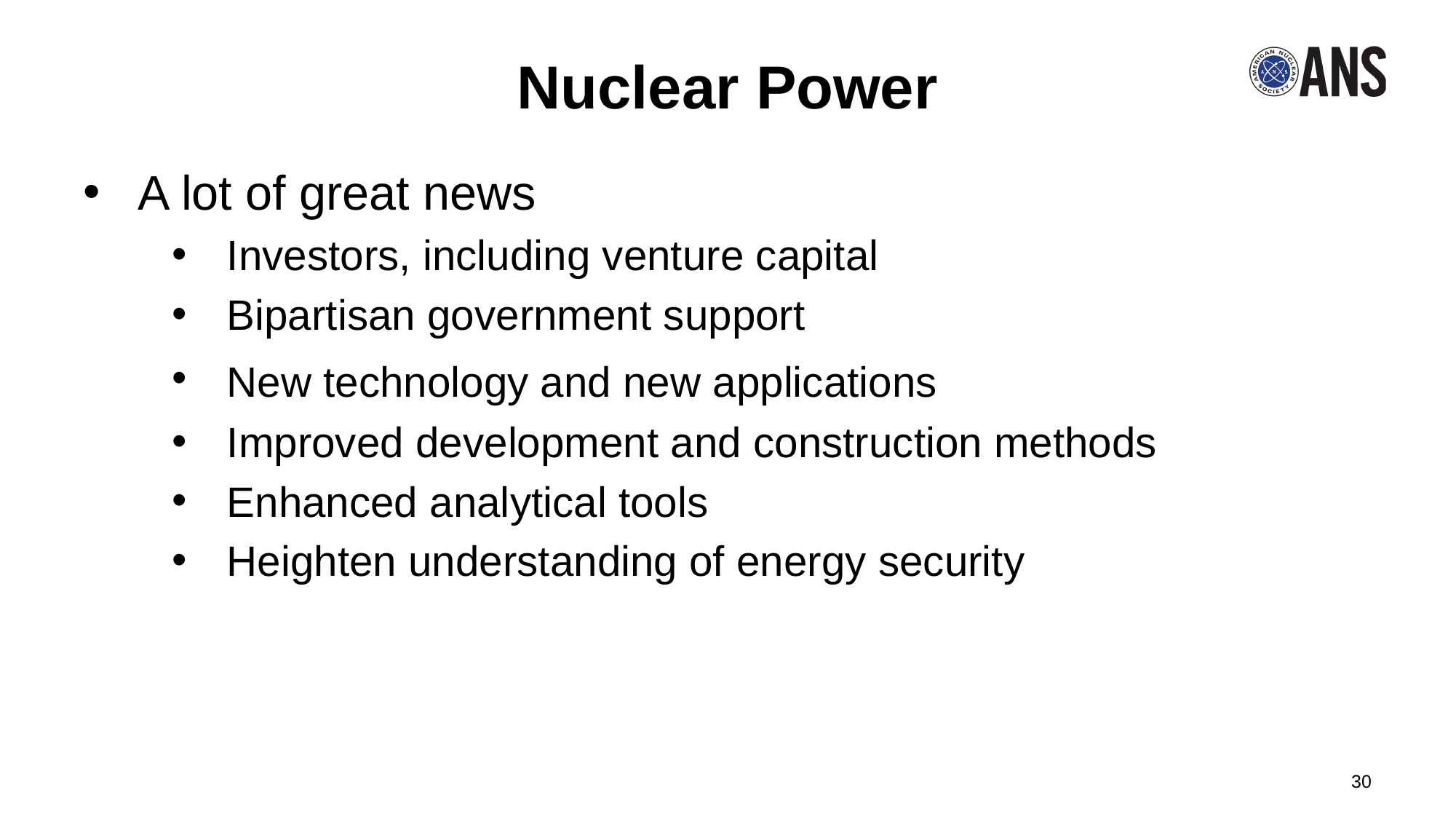

# Nuclear Power
A lot of great news
Investors, including venture capital
Bipartisan government support
New technology and new applications
Improved development and construction methods
Enhanced analytical tools
Heighten understanding of energy security

30